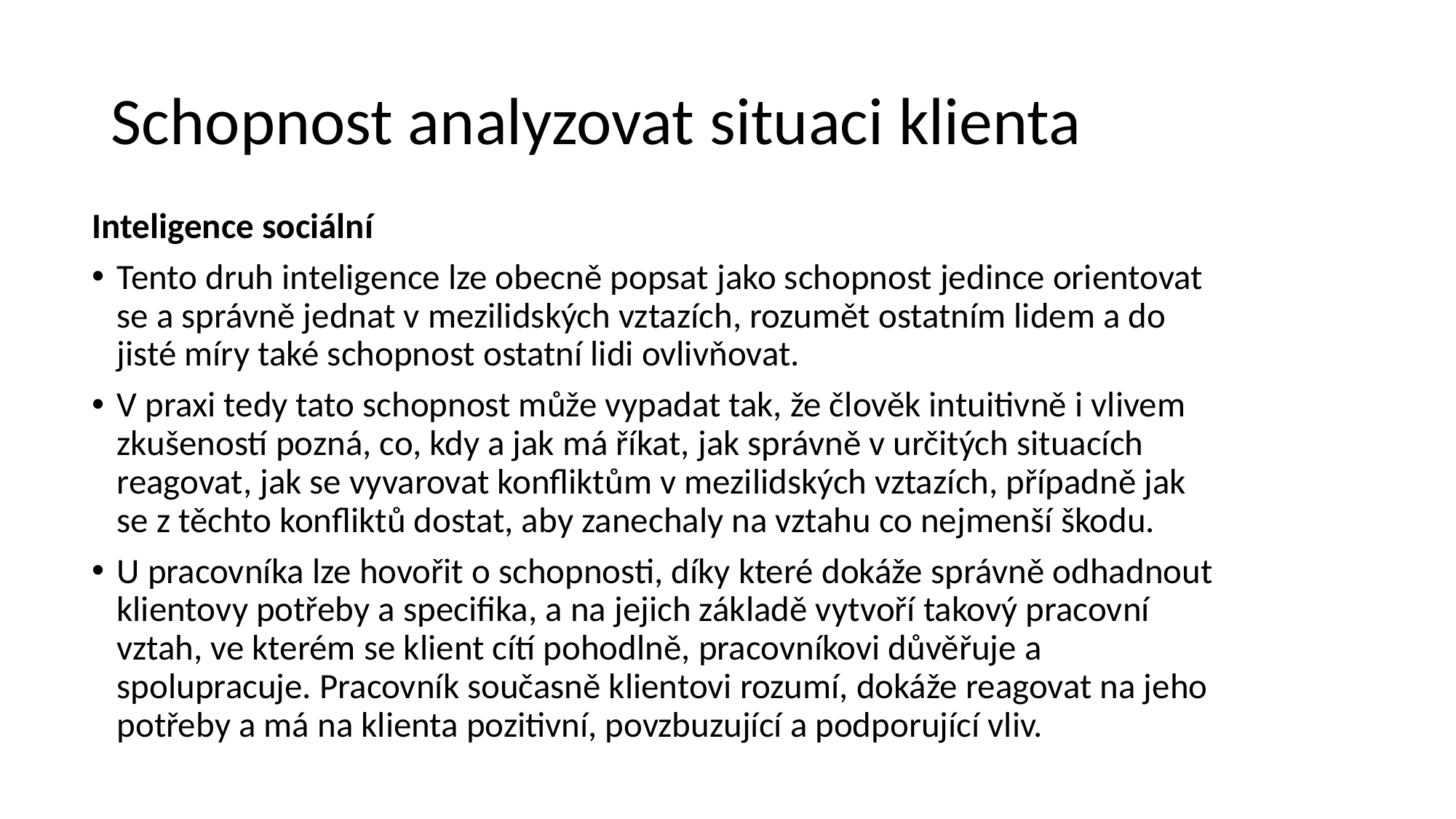

# Schopnost analyzovat situaci klienta
Inteligence sociální
Tento druh inteligence lze obecně popsat jako schopnost jedince orientovat se a správně jednat v mezilidských vztazích, rozumět ostatním lidem a do jisté míry také schopnost ostatní lidi ovlivňovat.
V praxi tedy tato schopnost může vypadat tak, že člověk intuitivně i vlivem zkušeností pozná, co, kdy a jak má říkat, jak správně v určitých situacích reagovat, jak se vyvarovat konfliktům v mezilidských vztazích, případně jak se z těchto konfliktů dostat, aby zanechaly na vztahu co nejmenší škodu.
U pracovníka lze hovořit o schopnosti, díky které dokáže správně odhadnout klientovy potřeby a specifika, a na jejich základě vytvoří takový pracovní vztah, ve kterém se klient cítí pohodlně, pracovníkovi důvěřuje a spolupracuje. Pracovník současně klientovi rozumí, dokáže reagovat na jeho potřeby a má na klienta pozitivní, povzbuzující a podporující vliv.